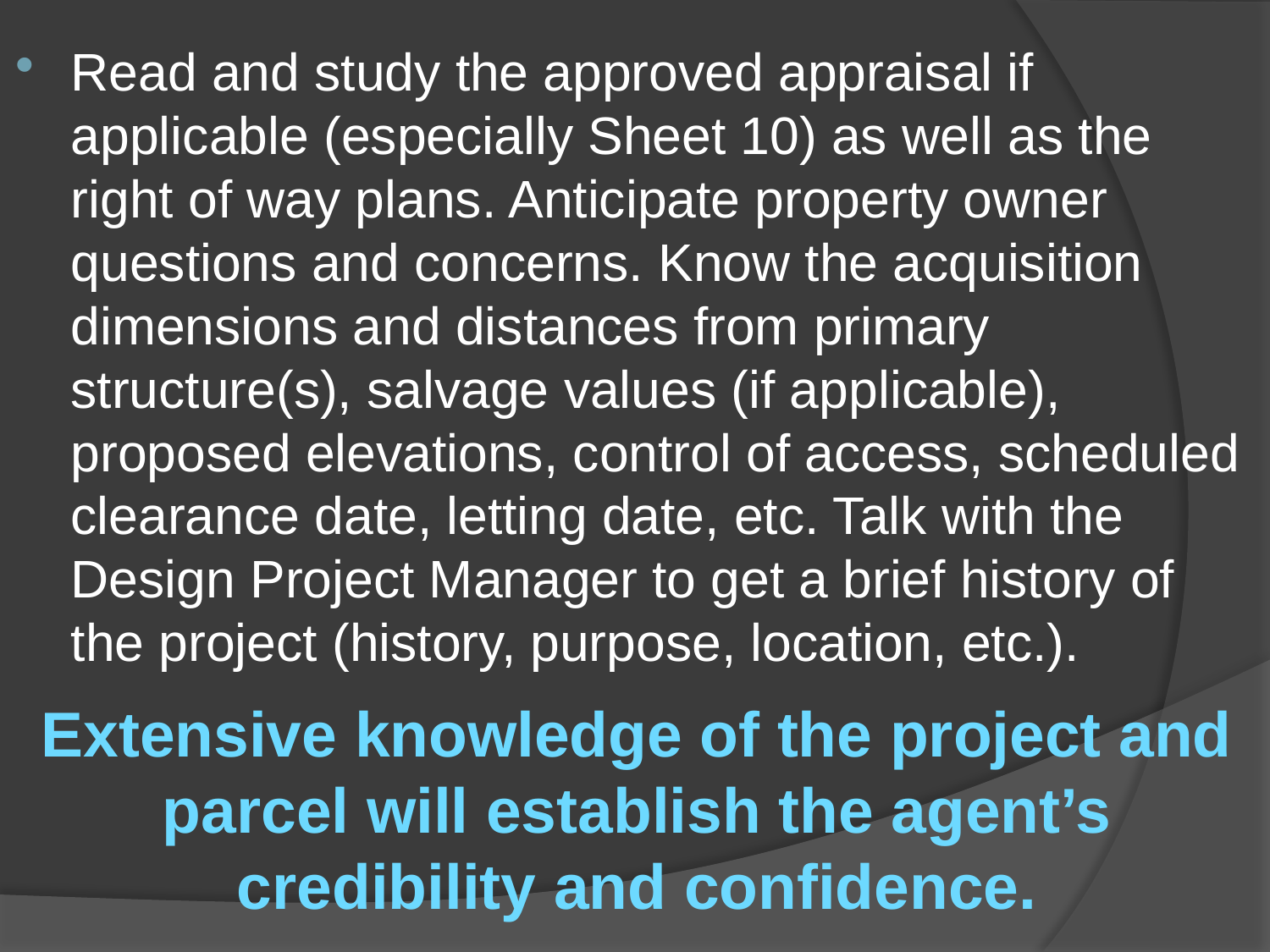

Read and study the approved appraisal if applicable (especially Sheet 10) as well as the right of way plans. Anticipate property owner questions and concerns. Know the acquisition dimensions and distances from primary structure(s), salvage values (if applicable), proposed elevations, control of access, scheduled clearance date, letting date, etc. Talk with the Design Project Manager to get a brief history of the project (history, purpose, location, etc.).
Extensive knowledge of the project and parcel will establish the agent’s credibility and confidence.